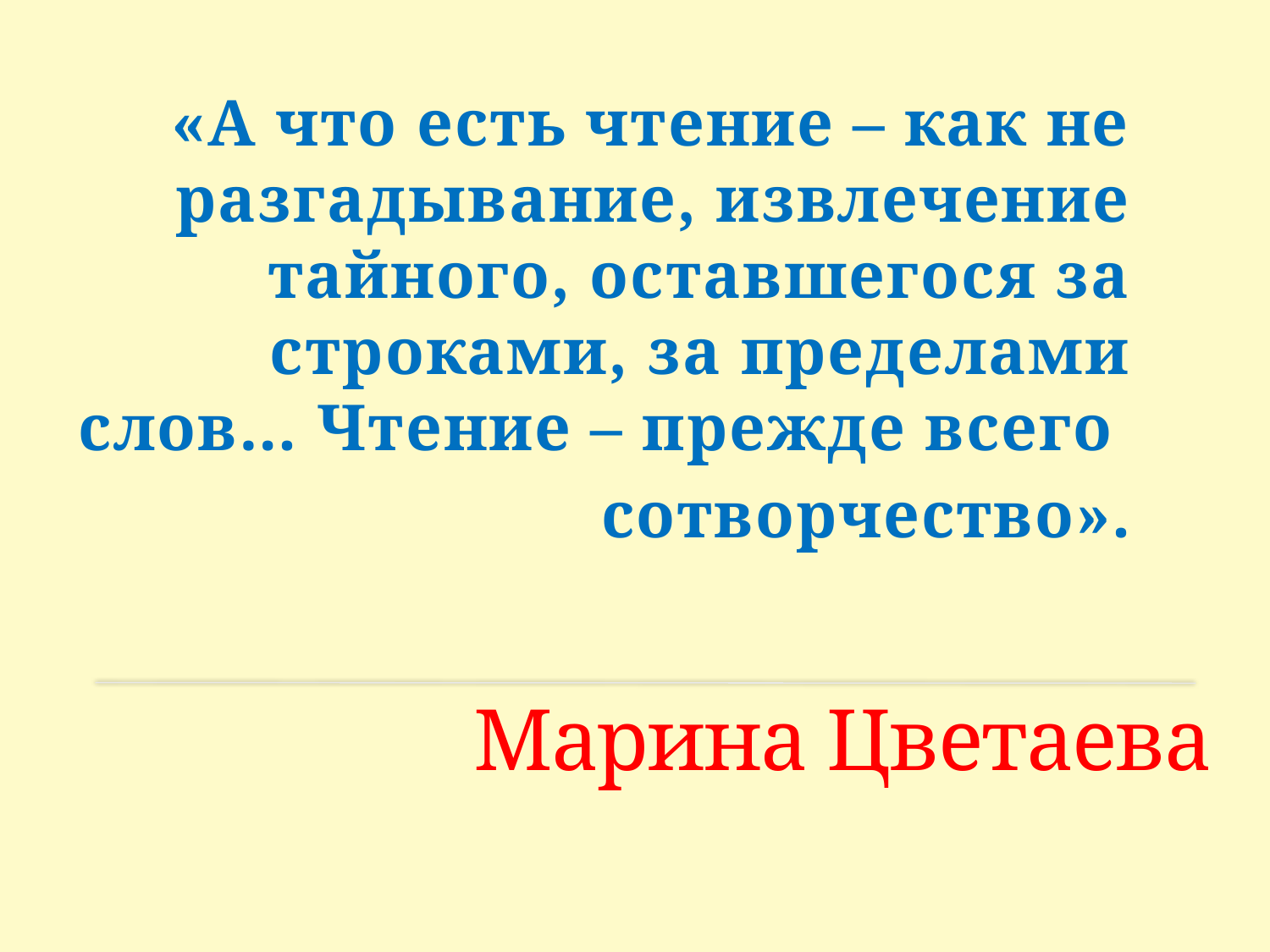

«А что есть чтение – как не разгадывание, извлечение тайного, оставшегося за строками, за пределами слов… Чтение – прежде всего
сотворчество».
# Марина Цветаева